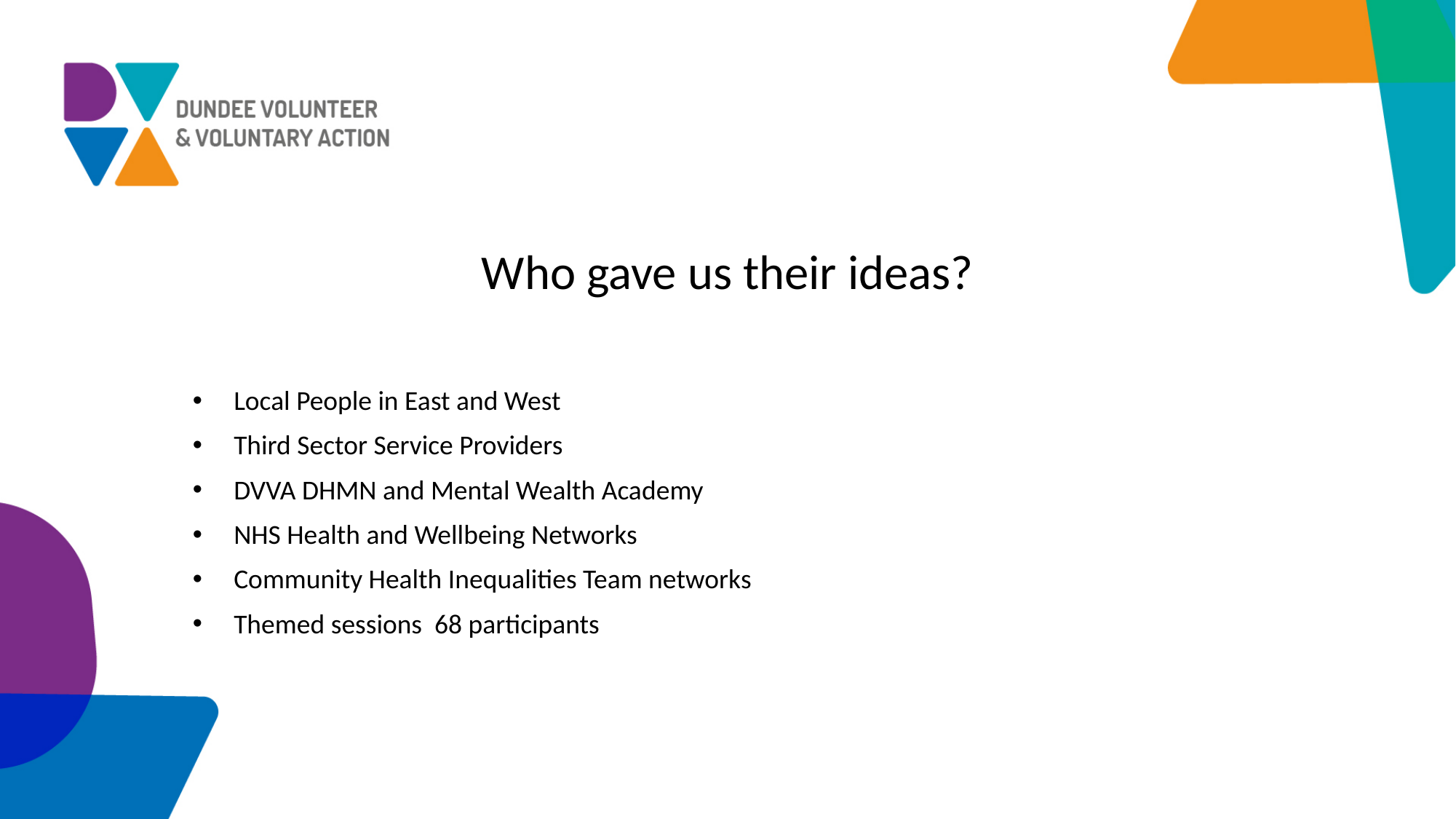

# Who gave us their ideas?
Local People in East and West
Third Sector Service Providers
DVVA DHMN and Mental Wealth Academy
NHS Health and Wellbeing Networks
Community Health Inequalities Team networks
Themed sessions  68 participants